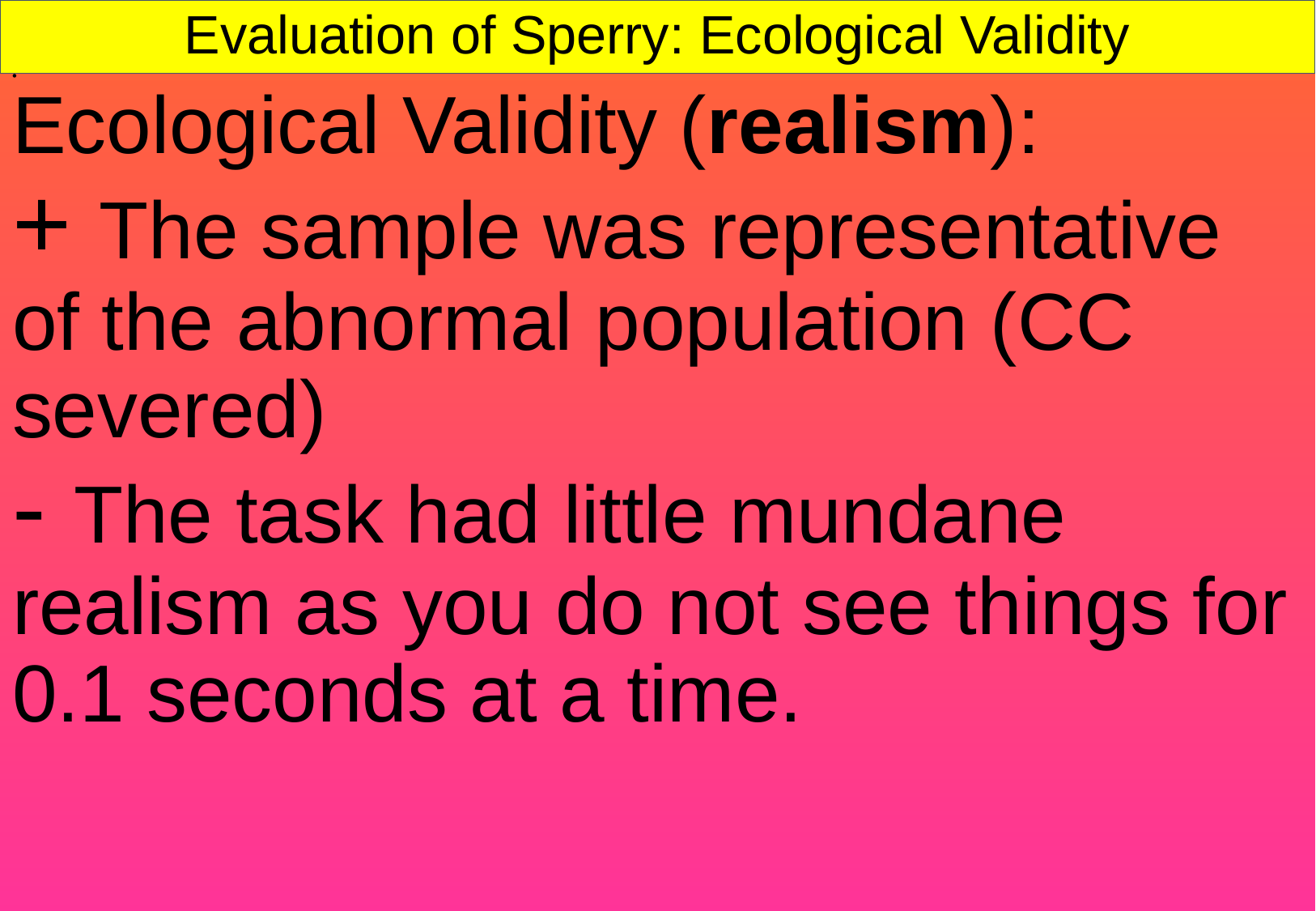

# Evaluation of Sperry: Ecological Validity

Ecological Validity (realism):
+ The sample was representative of the abnormal population (CC severed)
- The task had little mundane realism as you do not see things for 0.1 seconds at a time.